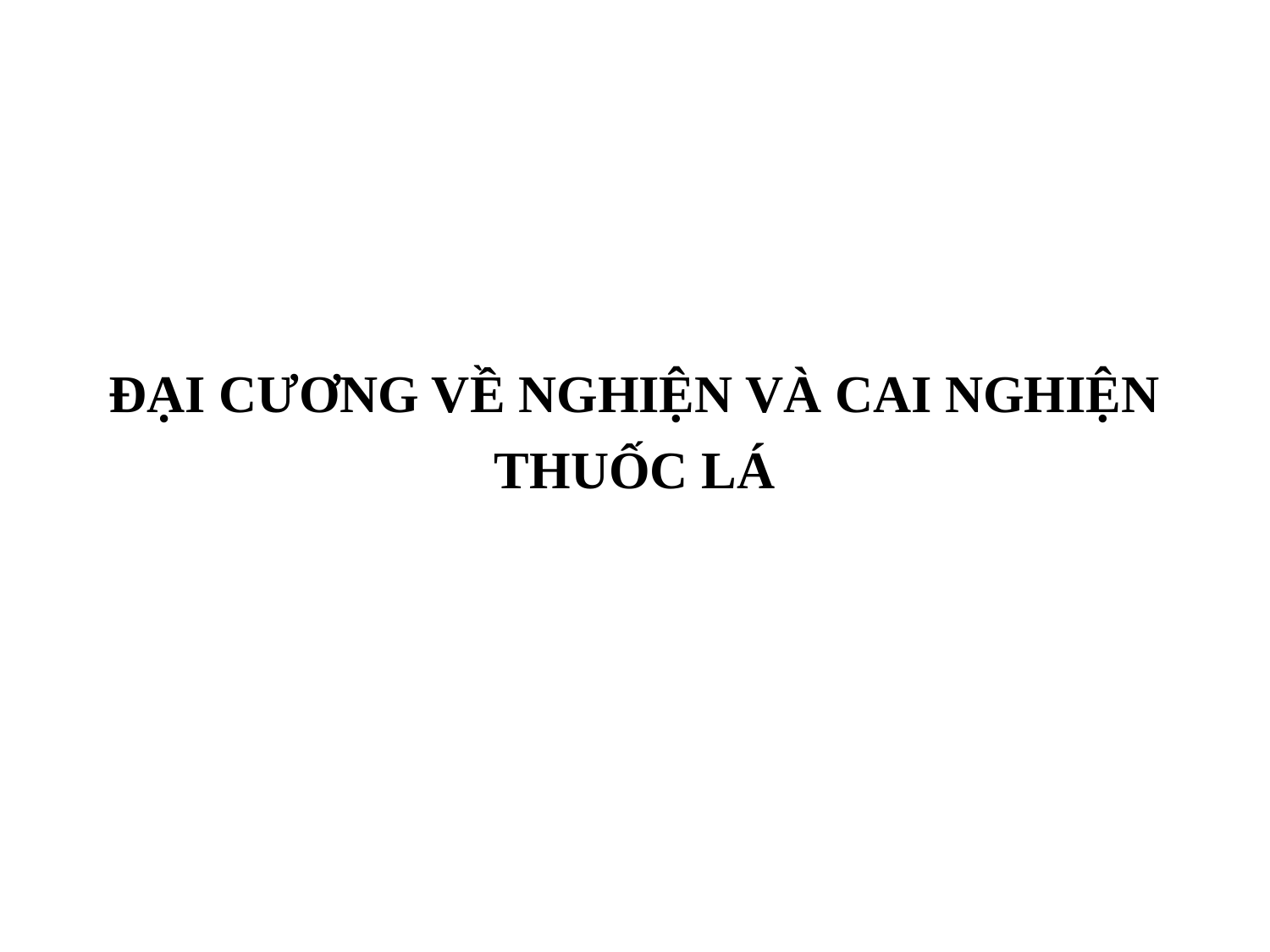

# ĐẠI CƯƠNG VỀ NGHIỆN VÀ CAI NGHIỆN THUỐC LÁ